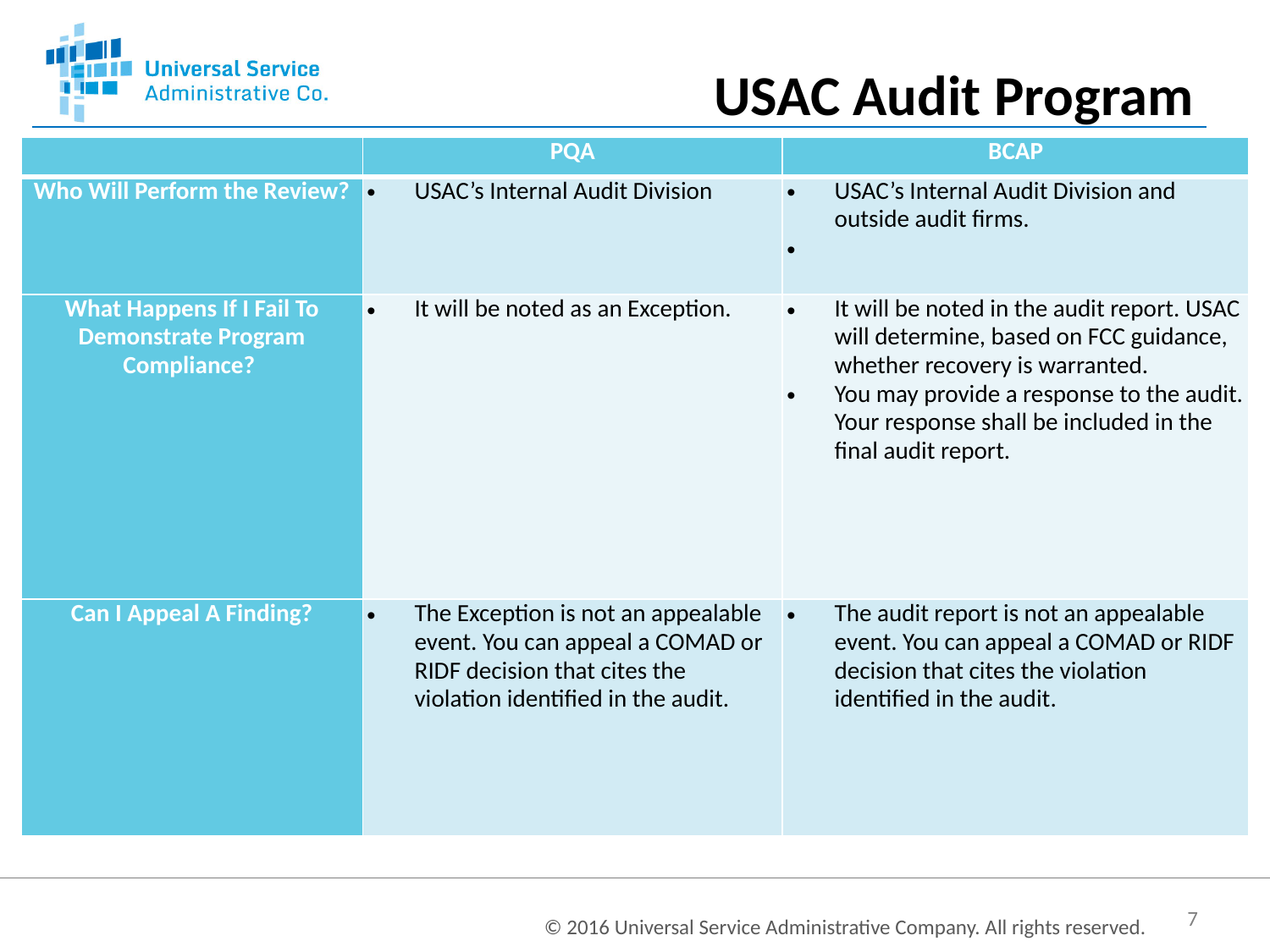

USAC Audit Program
|  | PQA | BCAP |
| --- | --- | --- |
| Who Will Perform the Review? | USAC’s Internal Audit Division | USAC’s Internal Audit Division and outside audit firms. |
| What Happens If I Fail To Demonstrate Program Compliance? | It will be noted as an Exception. | It will be noted in the audit report. USAC will determine, based on FCC guidance, whether recovery is warranted. You may provide a response to the audit. Your response shall be included in the final audit report. |
| Can I Appeal A Finding? | The Exception is not an appealable event. You can appeal a COMAD or RIDF decision that cites the violation identified in the audit. | The audit report is not an appealable event. You can appeal a COMAD or RIDF decision that cites the violation identified in the audit. |